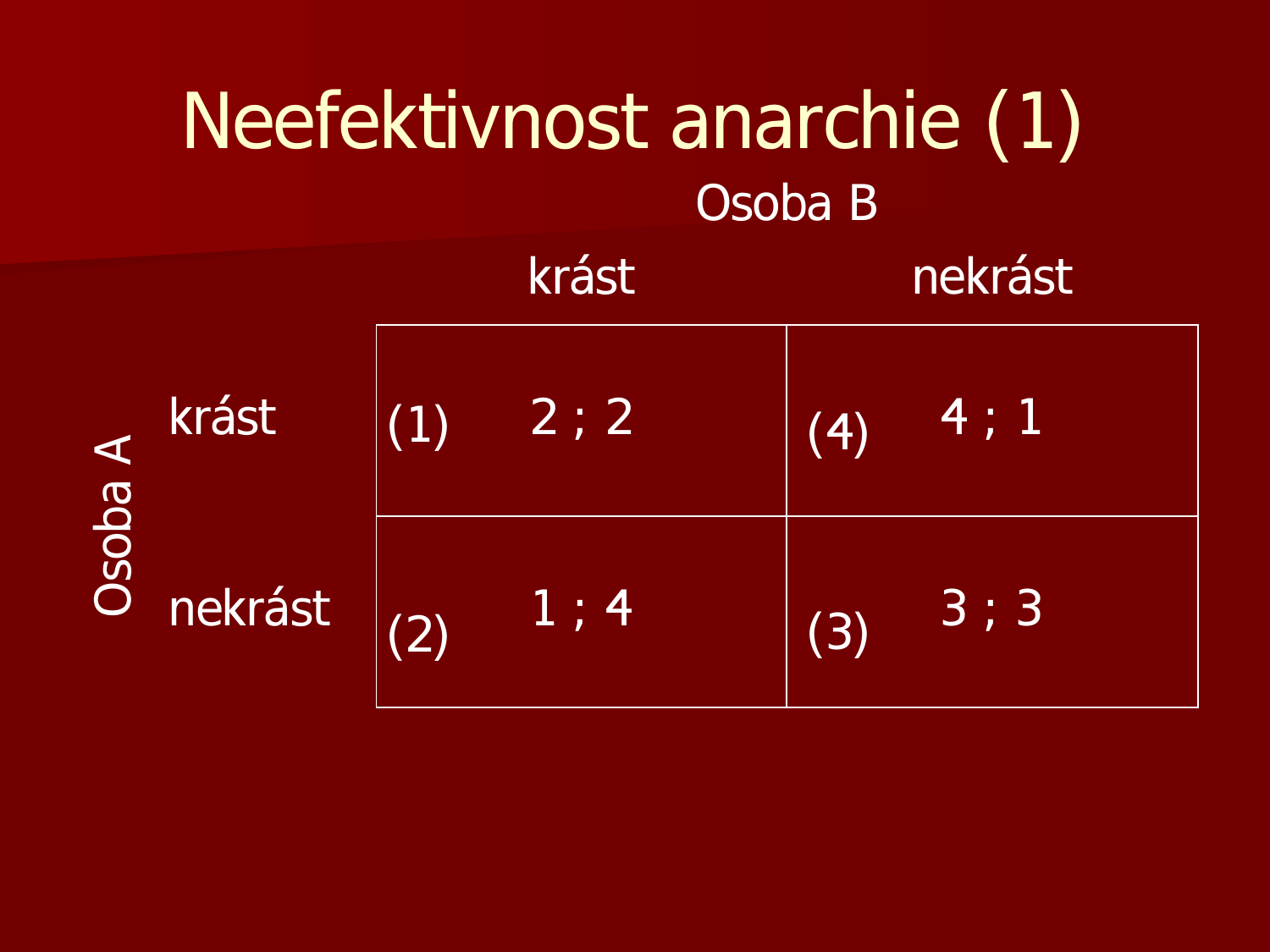

# Neefektivnost anarchie (1)
|  |  | Osoba B |  |
| --- | --- | --- | --- |
|  |  | krást | nekrást |
|  | krást | 2 ; 2 | 4 ; 1 |
|  | nekrást | 1 ; 4 | 3 ; 3 |
(1)
(4)
Osoba A
(3)
(2)